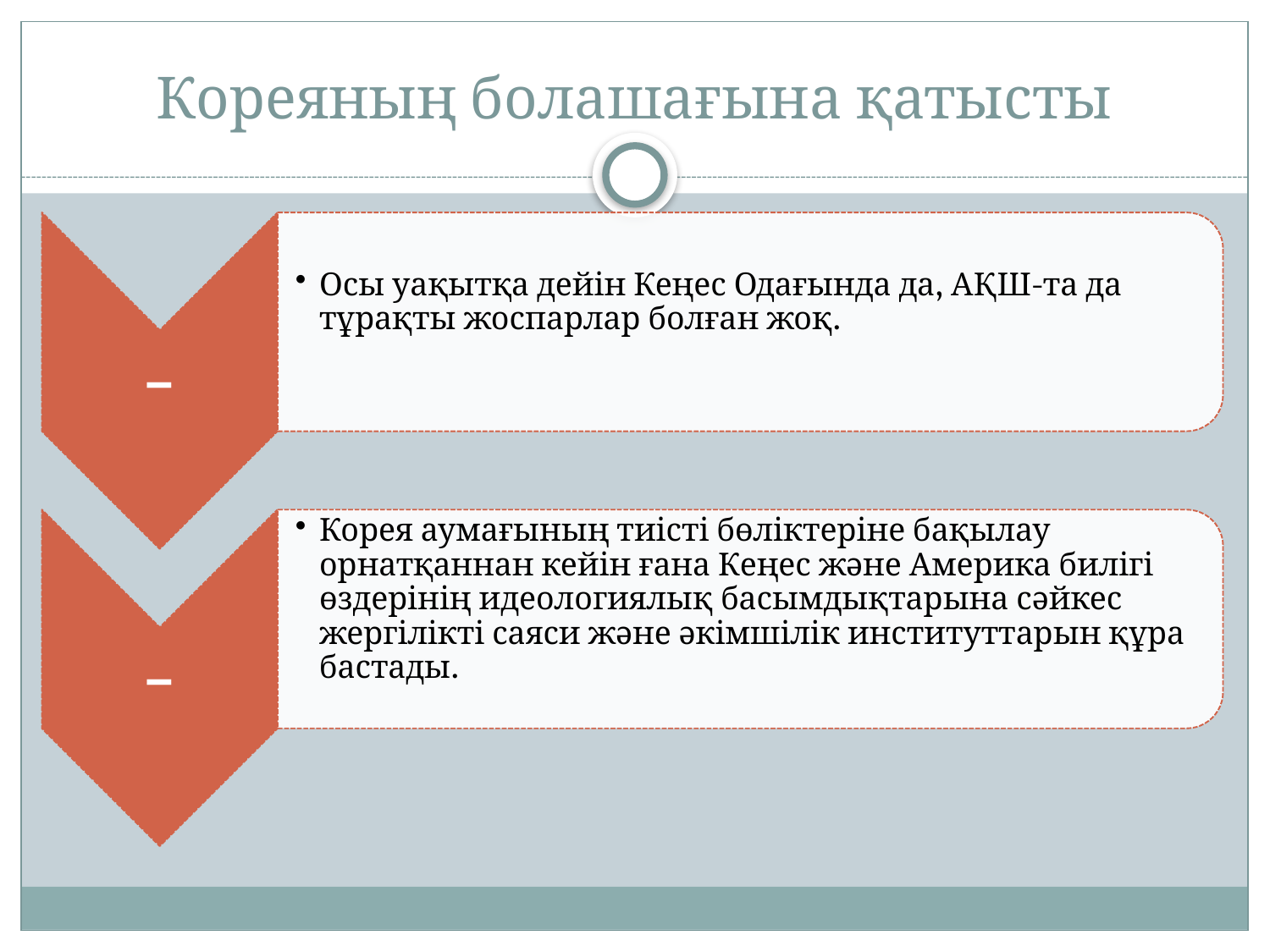

# Кореяның болашағына қатысты
-
Осы уақытқа дейін Кеңес Одағында да, АҚШ-та да тұрақты жоспарлар болған жоқ.

-
Корея аумағының тиісті бөліктеріне бақылау орнатқаннан кейін ғана Кеңес және Америка билігі өздерінің идеологиялық басымдықтарына сәйкес жергілікті саяси және әкімшілік институттарын құра бастады.